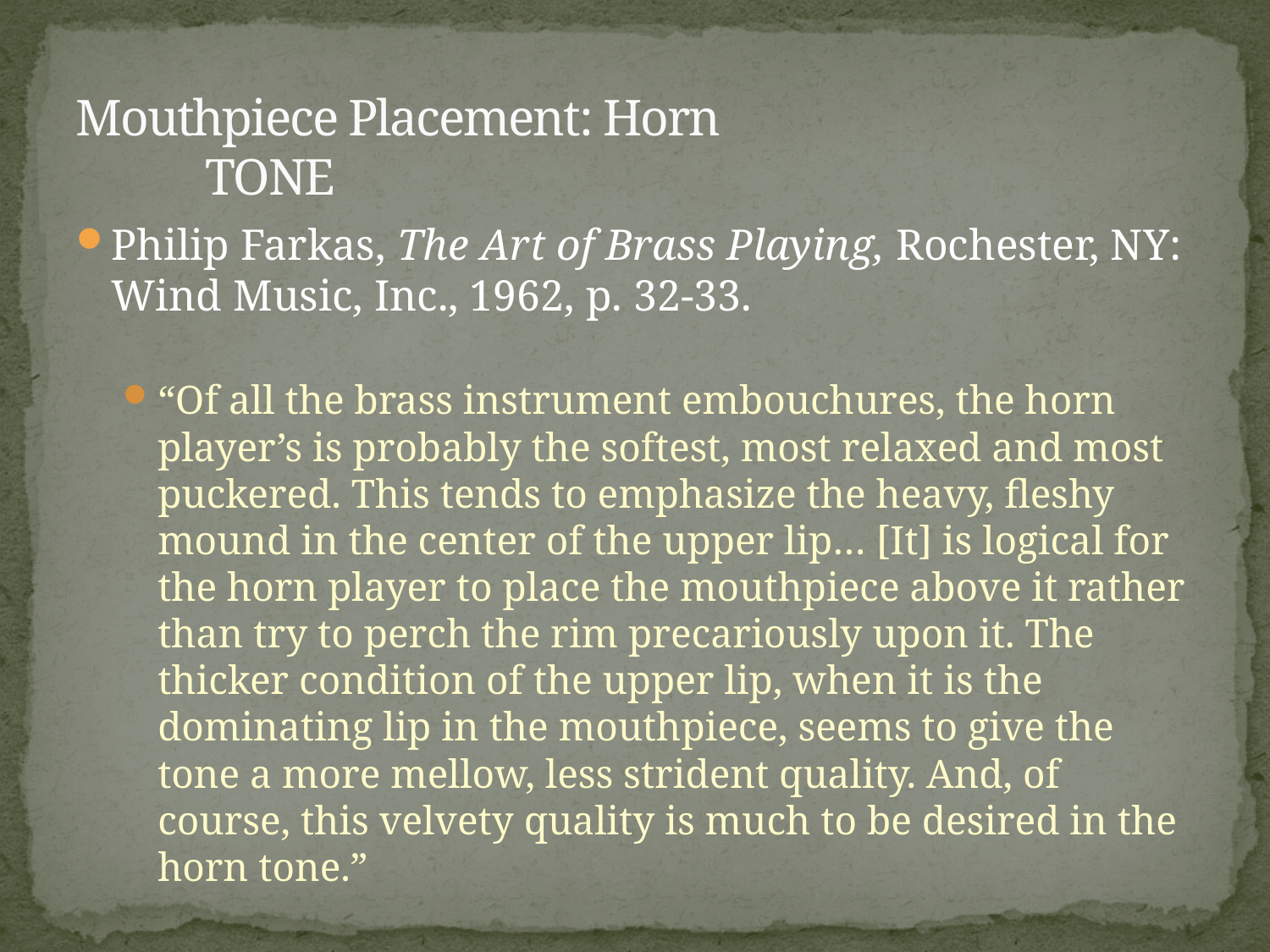

# Mouthpiece Placement: Horn TONE
Philip Farkas, The Art of Brass Playing, Rochester, NY: Wind Music, Inc., 1962, p. 32-33.

“Of all the brass instrument embouchures, the horn player’s is probably the softest, most relaxed and most puckered. This tends to emphasize the heavy, fleshy mound in the center of the upper lip… [It] is logical for the horn player to place the mouthpiece above it rather than try to perch the rim precariously upon it. The thicker condition of the upper lip, when it is the dominating lip in the mouthpiece, seems to give the tone a more mellow, less strident quality. And, of course, this velvety quality is much to be desired in the horn tone.”